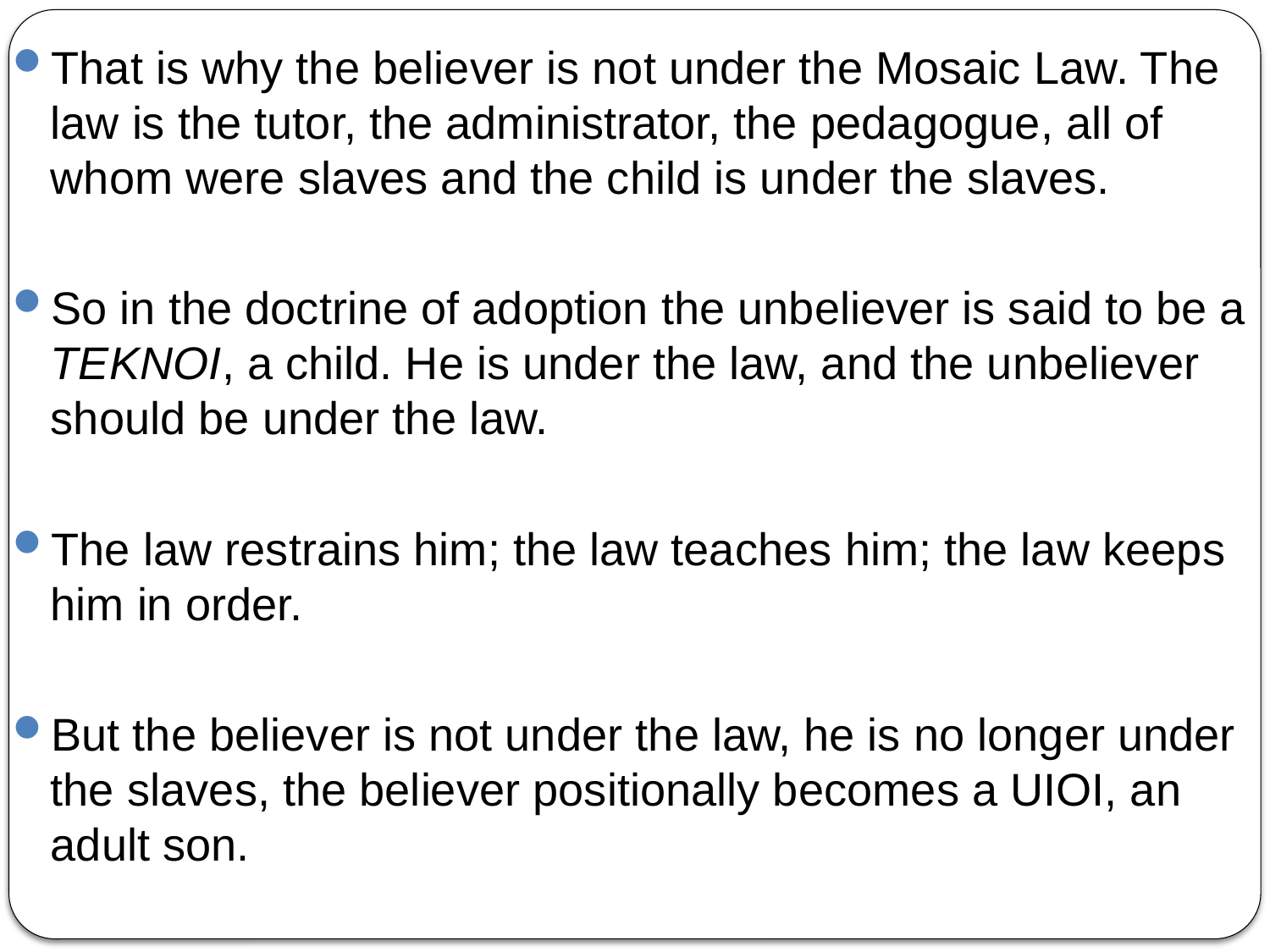

That is why the believer is not under the Mosaic Law. The law is the tutor, the administrator, the pedagogue, all of whom were slaves and the child is under the slaves.

So in the doctrine of adoption the unbeliever is said to be a TEKNOI, a child. He is under the law, and the unbeliever should be under the law.

The law restrains him; the law teaches him; the law keeps him in order.

But the believer is not under the law, he is no longer under the slaves, the believer positionally becomes a UIOI, an adult son.